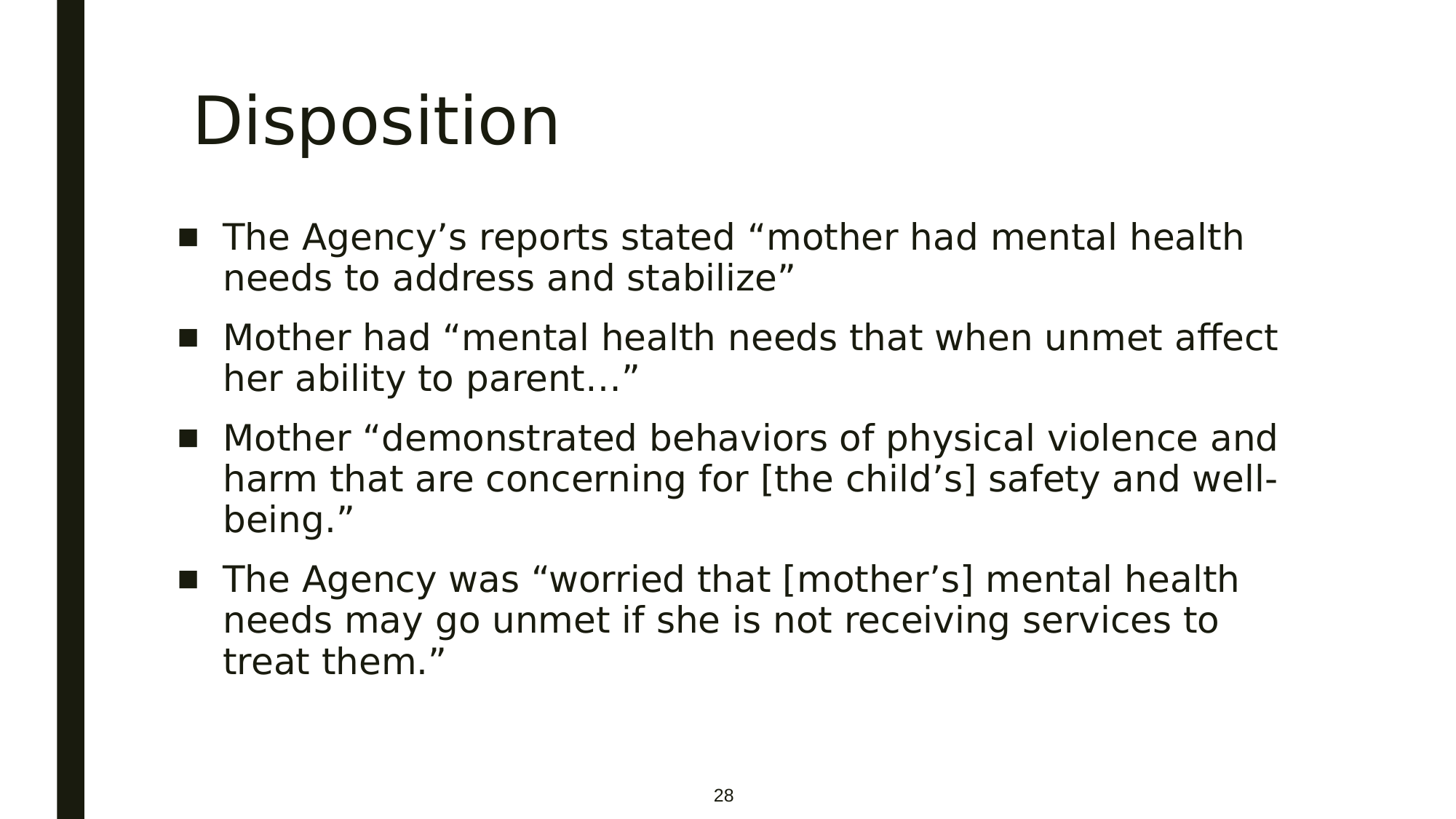

# Disposition
The Agency’s reports stated “mother had mental health needs to address and stabilize”
Mother had “mental health needs that when unmet affect her ability to parent…”
Mother “demonstrated behaviors of physical violence and harm that are concerning for [the child’s] safety and well-being.”
The Agency was “worried that [mother’s] mental health needs may go unmet if she is not receiving services to treat them.”
28